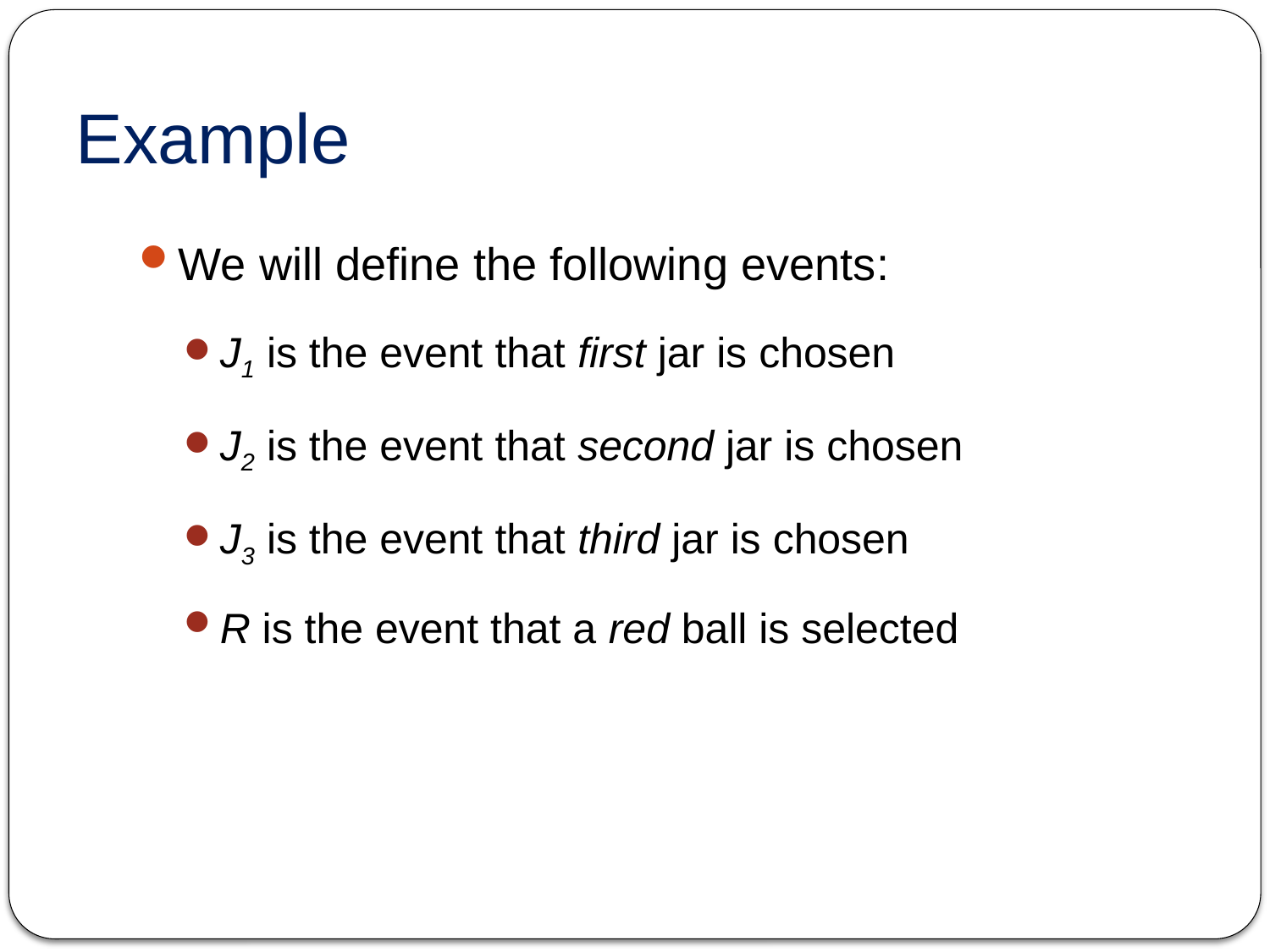

# Example
We will define the following events:
J1 is the event that first jar is chosen
J2 is the event that second jar is chosen
J3 is the event that third jar is chosen
R is the event that a red ball is selected